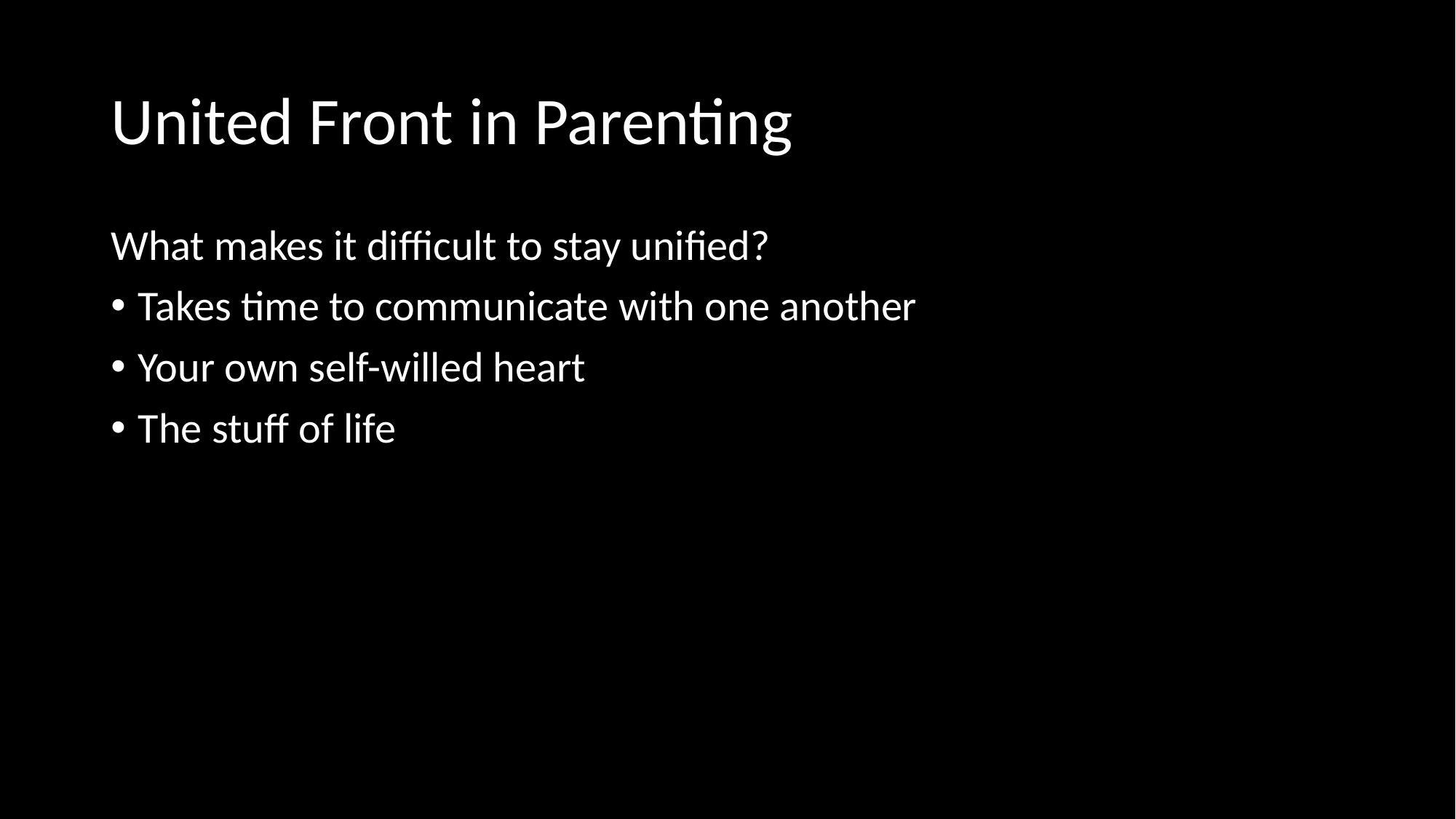

# United Front in Parenting
What makes it difficult to stay unified?
Takes time to communicate with one another
Your own self-willed heart
The stuff of life